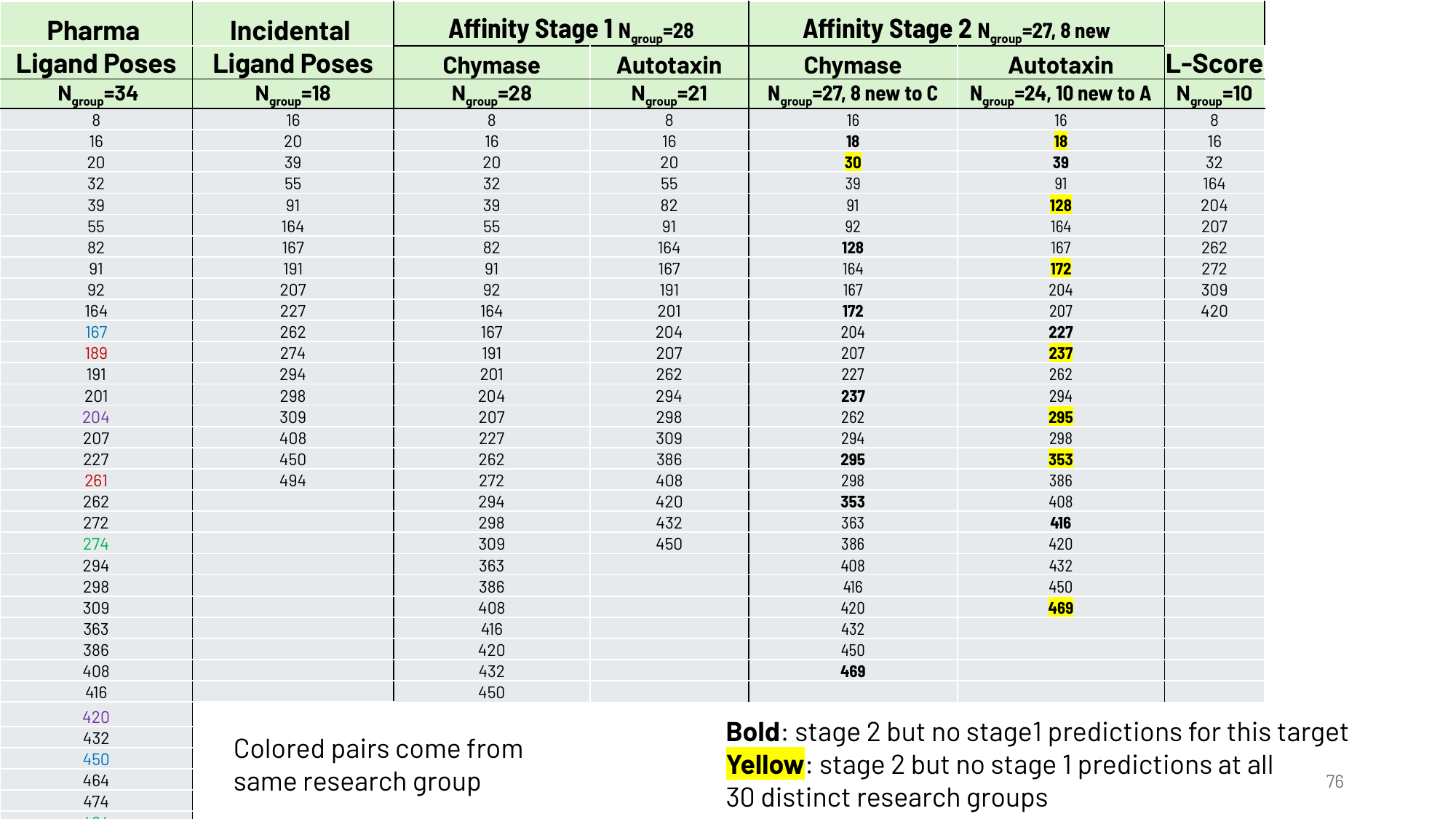

| Pharma | Incidental | Affinity Stage 1 Ngroup=28 |  | Affinity Stage 2 Ngroup=27, 8 new |  |  |
| --- | --- | --- | --- | --- | --- | --- |
| Ligand Poses | Ligand Poses | Chymase | Autotaxin | Chymase | Autotaxin | L-Score |
| Ngroup=34 | Ngroup=18 | Ngroup=28 | Ngroup=21 | Ngroup=27, 8 new to C | Ngroup=24, 10 new to A | Ngroup=10 |
| 8 | 16 | 8 | 8 | 16 | 16 | 8 |
| 16 | 20 | 16 | 16 | 18 | 18 | 16 |
| 20 | 39 | 20 | 20 | 30 | 39 | 32 |
| 32 | 55 | 32 | 55 | 39 | 91 | 164 |
| 39 | 91 | 39 | 82 | 91 | 128 | 204 |
| 55 | 164 | 55 | 91 | 92 | 164 | 207 |
| 82 | 167 | 82 | 164 | 128 | 167 | 262 |
| 91 | 191 | 91 | 167 | 164 | 172 | 272 |
| 92 | 207 | 92 | 191 | 167 | 204 | 309 |
| 164 | 227 | 164 | 201 | 172 | 207 | 420 |
| 167 | 262 | 167 | 204 | 204 | 227 |  |
| 189 | 274 | 191 | 207 | 207 | 237 |  |
| 191 | 294 | 201 | 262 | 227 | 262 |  |
| 201 | 298 | 204 | 294 | 237 | 294 |  |
| 204 | 309 | 207 | 298 | 262 | 295 |  |
| 207 | 408 | 227 | 309 | 294 | 298 |  |
| 227 | 450 | 262 | 386 | 295 | 353 |  |
| 261 | 494 | 272 | 408 | 298 | 386 |  |
| 262 |  | 294 | 420 | 353 | 408 |  |
| 272 |  | 298 | 432 | 363 | 416 |  |
| 274 |  | 309 | 450 | 386 | 420 |  |
| 294 |  | 363 |  | 408 | 432 |  |
| 298 |  | 386 |  | 416 | 450 |  |
| 309 |  | 408 |  | 420 | 469 |  |
| 363 |  | 416 |  | 432 |  |  |
| 386 |  | 420 |  | 450 |  |  |
| 408 |  | 432 |  | 469 |  |  |
| 416 |  | 450 |  |  |  |  |
| 420 |  |  |  |  |  |  |
| 432 |  |  |  |  |  |  |
| 450 |  |  |  |  |  |  |
| 464 |  |  |  |  |  |  |
| 474 |  |  |  |  |  |  |
| 494 |  |  |  |  |  |  |
Bold: stage 2 but no stage1 predictions for this target
Yellow: stage 2 but no stage 1 predictions at all
30 distinct research groups
Colored pairs come from same research group
76